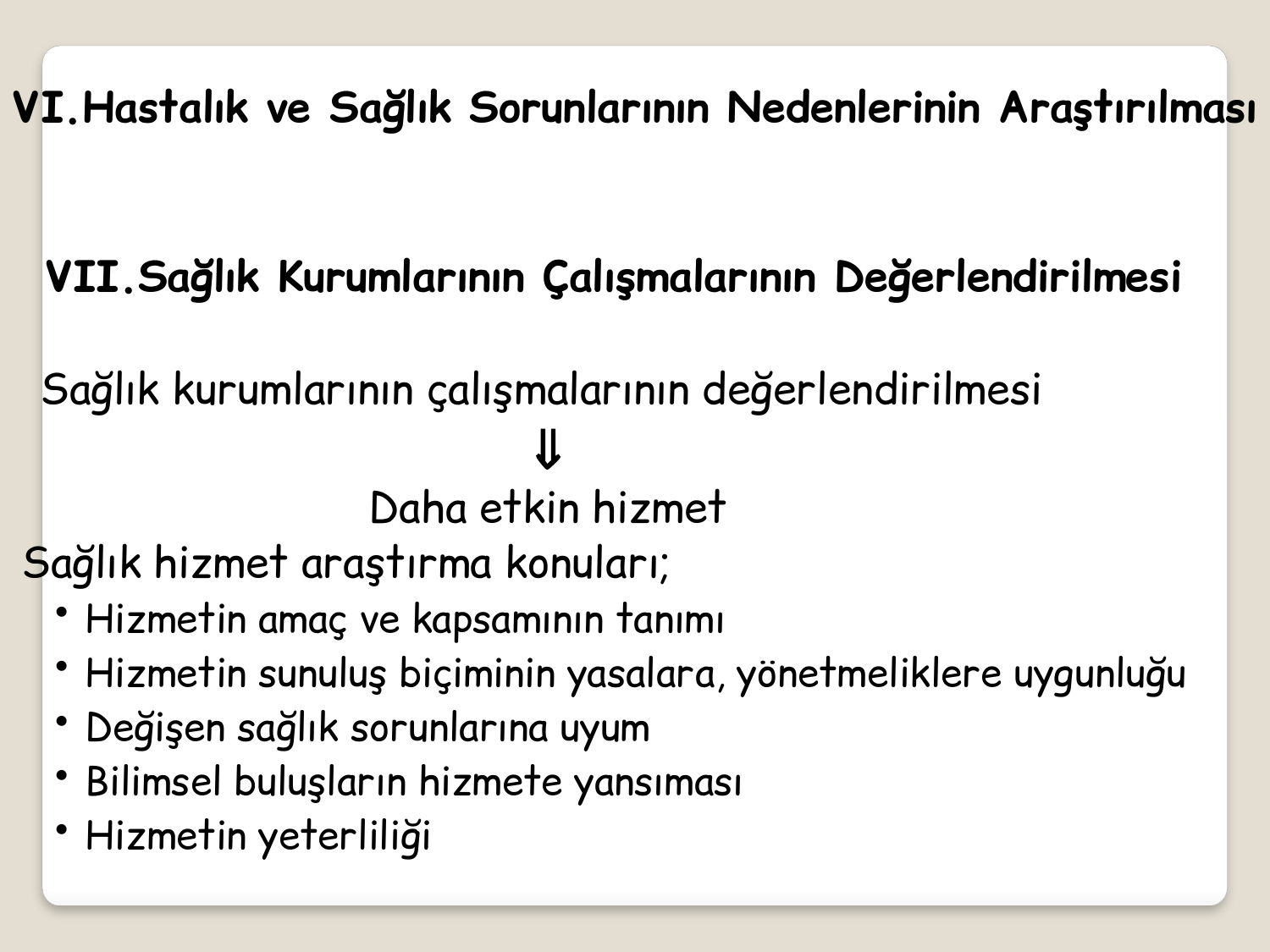

VI.Hastalık ve Sağlık Sorunlarının Nedenlerinin Araştırılması
VII.Sağlık Kurumlarının Çalışmalarının Değerlendirilmesi
Sağlık kurumlarının çalışmalarının değerlendirilmesi
⇓
Daha etkin hizmet
Sağlık hizmet araştırma konuları;
Hizmetin amaç ve kapsamının tanımı
Hizmetin sunuluş biçiminin yasalara, yönetmeliklere uygunluğu
Değişen sağlık sorunlarına uyum
Bilimsel buluşların hizmete yansıması
Hizmetin yeterliliği